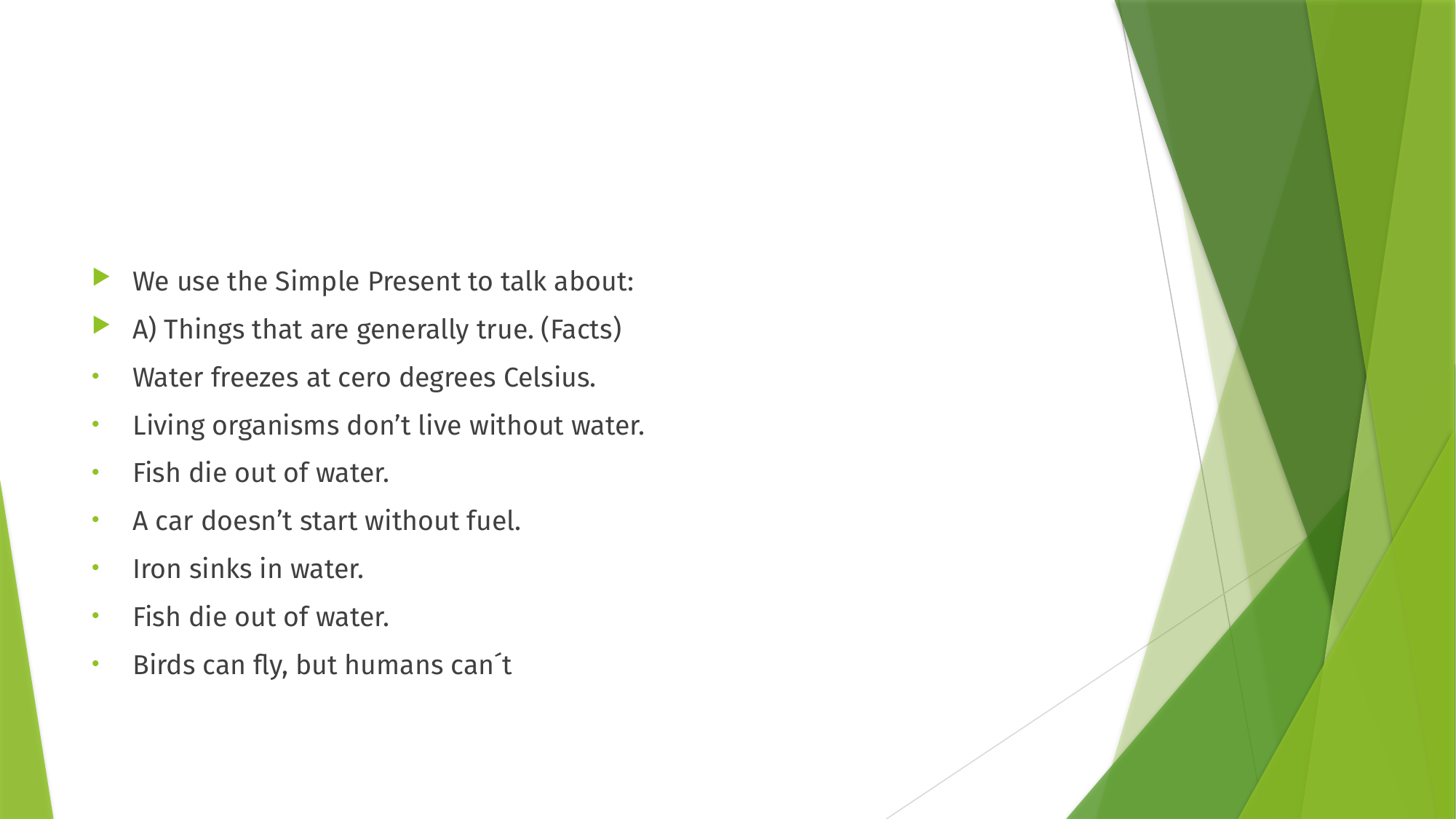

#
We use the Simple Present to talk about:
A) Things that are generally true. (Facts)
Water freezes at cero degrees Celsius.
Living organisms don’t live without water.
Fish die out of water.
A car doesn’t start without fuel.
Iron sinks in water.
Fish die out of water.
Birds can fly, but humans can´t